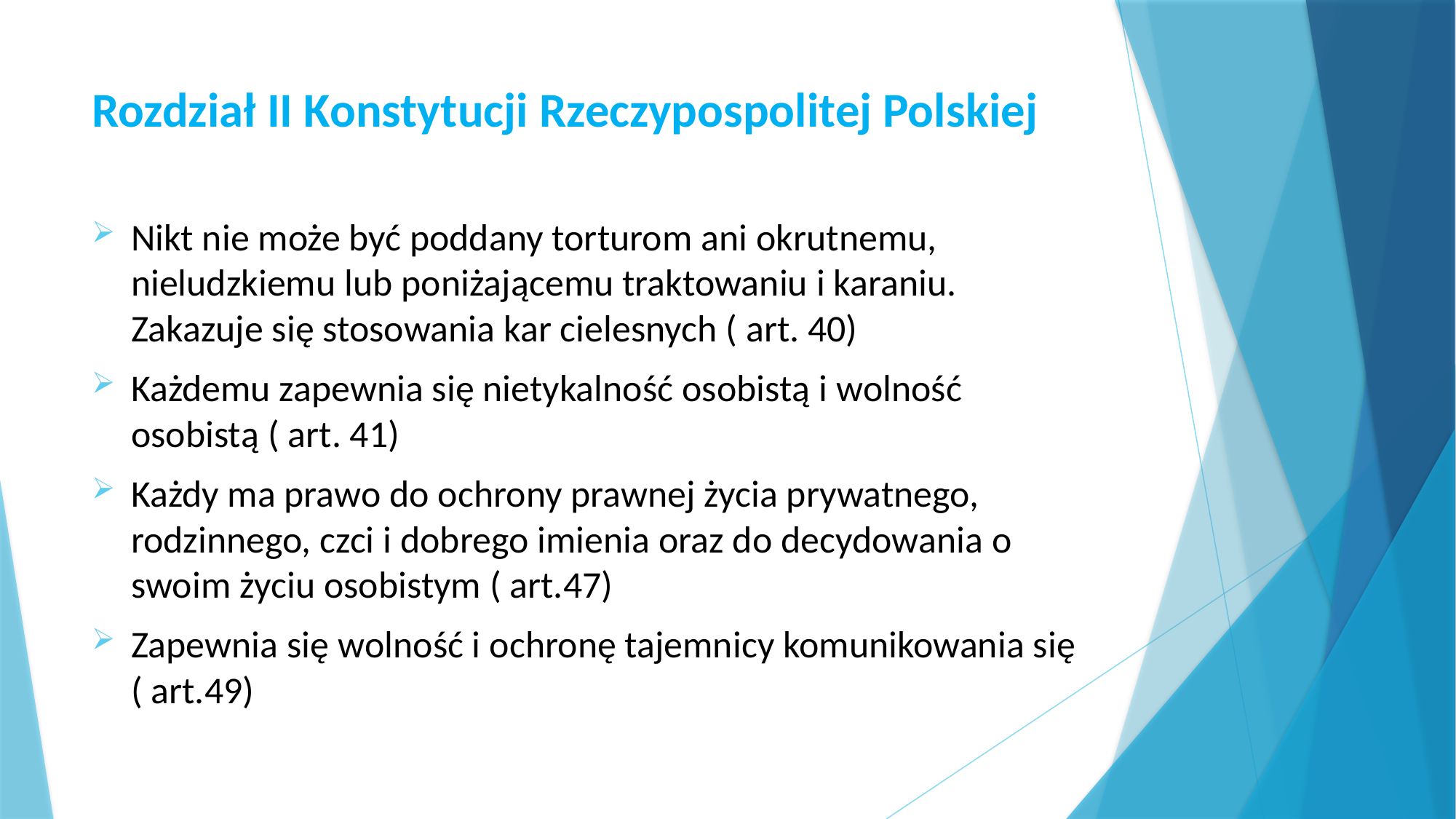

# Rozdział II Konstytucji Rzeczypospolitej Polskiej
Nikt nie może być poddany torturom ani okrutnemu, nieludzkiemu lub poniżającemu traktowaniu i karaniu. Zakazuje się stosowania kar cielesnych ( art. 40)
Każdemu zapewnia się nietykalność osobistą i wolność osobistą ( art. 41)
Każdy ma prawo do ochrony prawnej życia prywatnego, rodzinnego, czci i dobrego imienia oraz do decydowania o swoim życiu osobistym ( art.47)
Zapewnia się wolność i ochronę tajemnicy komunikowania się ( art.49)